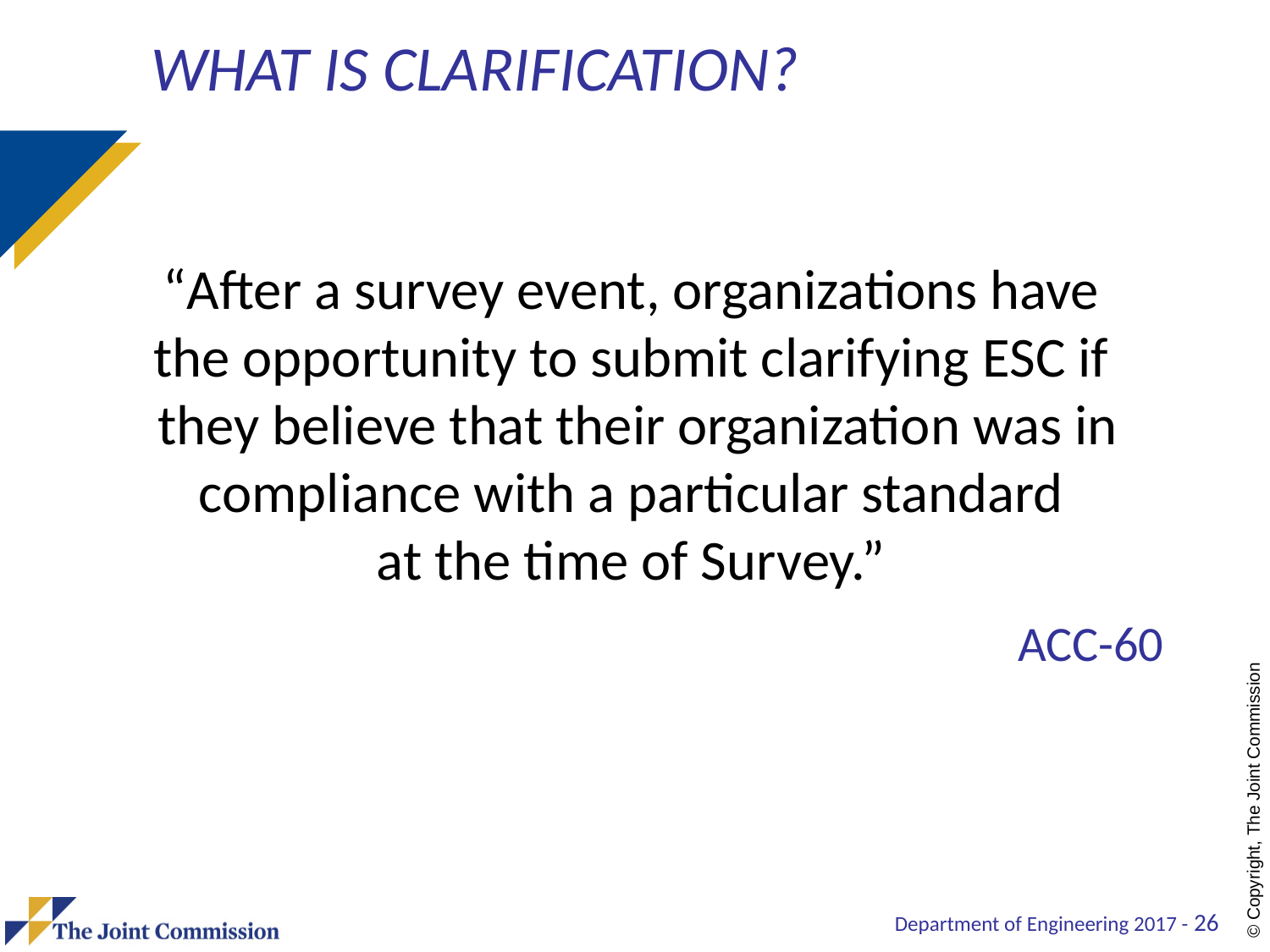

# What is Clarification?
“After a survey event, organizations have
the opportunity to submit clarifying ESC if
they believe that their organization was in compliance with a particular standard
at the time of Survey.”
ACC-60